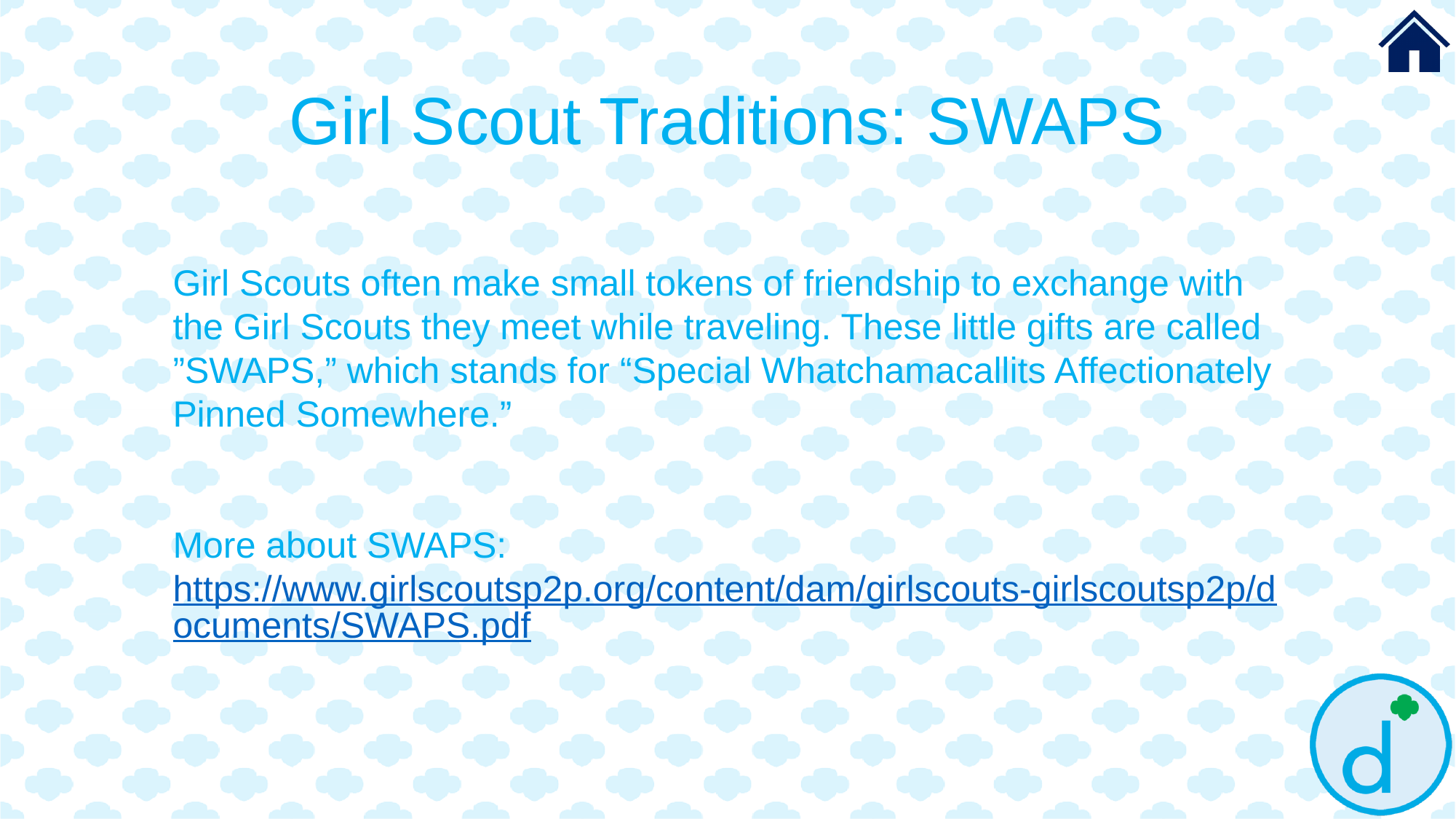

# Girl Scout Traditions: SWAPS
Girl Scouts often make small tokens of friendship to exchange with the Girl Scouts they meet while traveling. These little gifts are called ”SWAPS,” which stands for “Special Whatchamacallits Affectionately Pinned Somewhere.”

More about SWAPS:
https://www.girlscoutsp2p.org/content/dam/girlscouts-girlscoutsp2p/documents/SWAPS.pdf